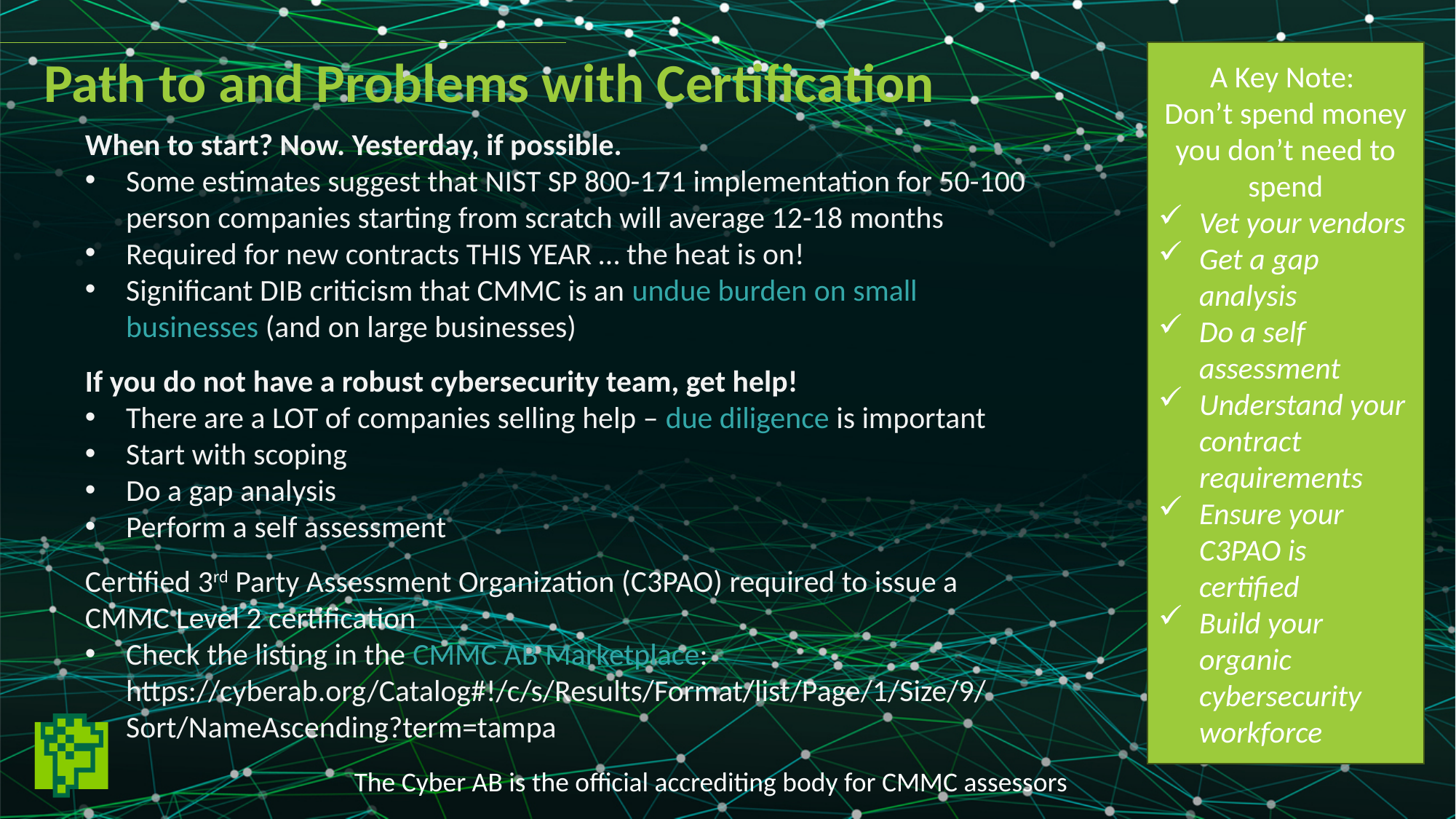

A Key Note:
Don’t spend money you don’t need to spend
Vet your vendors
Get a gap analysis
Do a self assessment
Understand your contract requirements
Ensure your C3PAO is certified
Build your organic cybersecurity workforce
Path to and Problems with Certification
When to start? Now. Yesterday, if possible.
Some estimates suggest that NIST SP 800-171 implementation for 50-100 person companies starting from scratch will average 12-18 months
Required for new contracts THIS YEAR … the heat is on!
Significant DIB criticism that CMMC is an undue burden on small businesses (and on large businesses)
If you do not have a robust cybersecurity team, get help!
There are a LOT of companies selling help – due diligence is important
Start with scoping
Do a gap analysis
Perform a self assessment
Certified 3rd Party Assessment Organization (C3PAO) required to issue a CMMC Level 2 certification
Check the listing in the CMMC AB Marketplace:  https://cyberab.org/Catalog#!/c/s/Results/Format/list/Page/1/Size/9/Sort/NameAscending?term=tampa
The Cyber AB is the official accrediting body for CMMC assessors